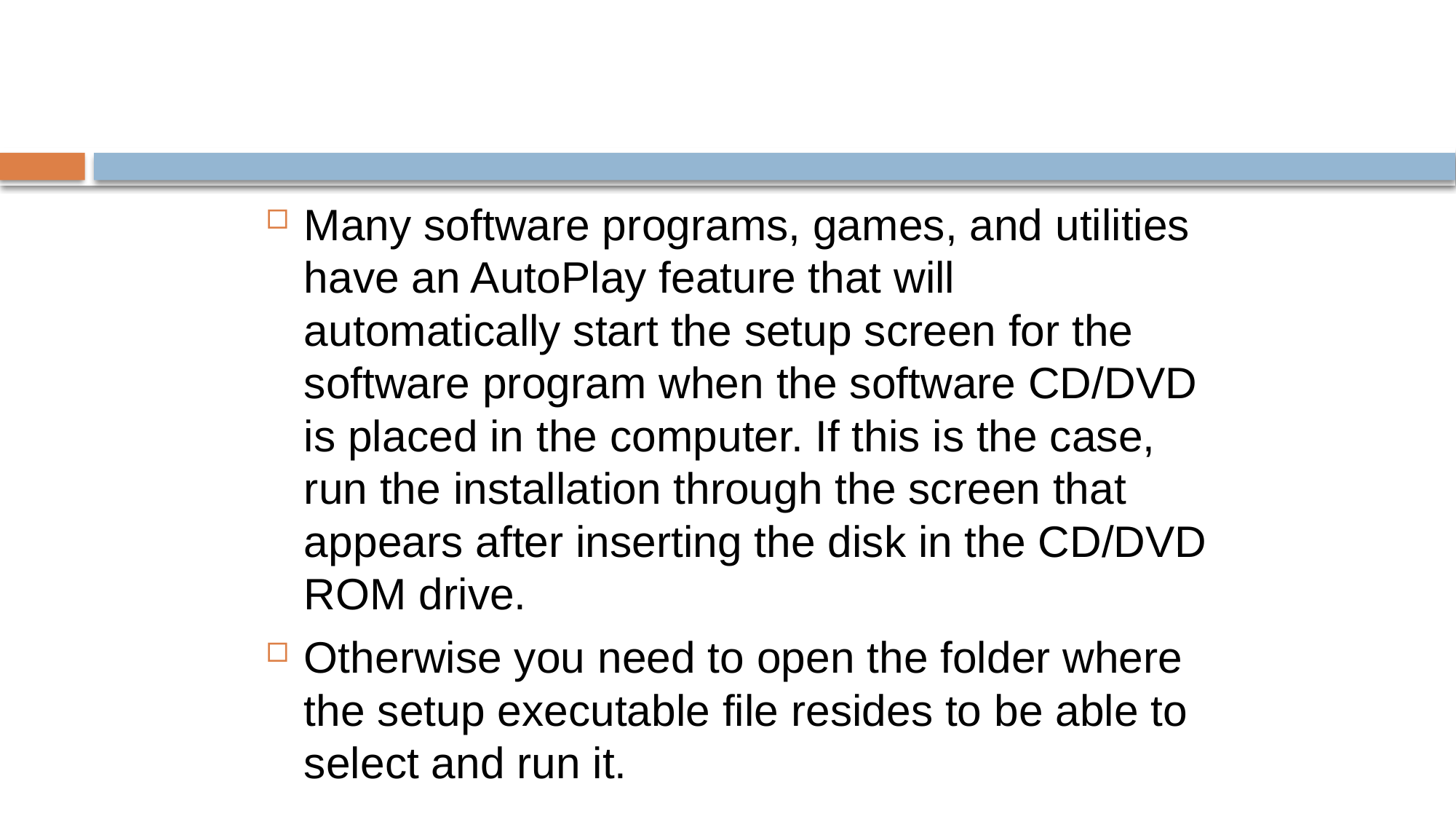

#
Many software programs, games, and utilities have an AutoPlay feature that will automatically start the setup screen for the software program when the software CD/DVD is placed in the computer. If this is the case, run the installation through the screen that appears after inserting the disk in the CD/DVD ROM drive.
Otherwise you need to open the folder where the setup executable file resides to be able to select and run it.